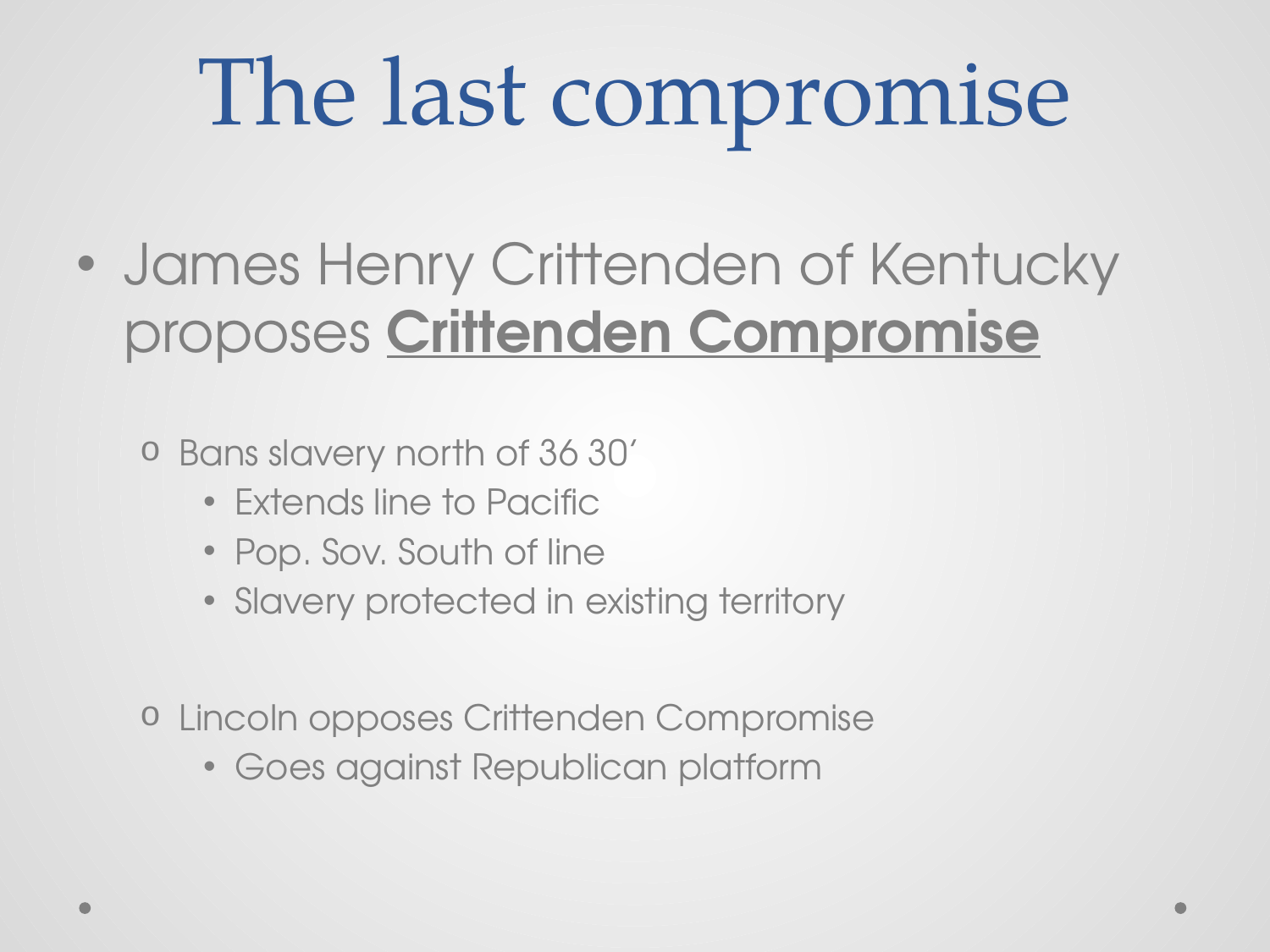

# The last compromise
James Henry Crittenden of Kentucky proposes Crittenden Compromise

Bans slavery north of 36 30’
Extends line to Pacific
Pop. Sov. South of line
Slavery protected in existing territory

Lincoln opposes Crittenden Compromise
Goes against Republican platform